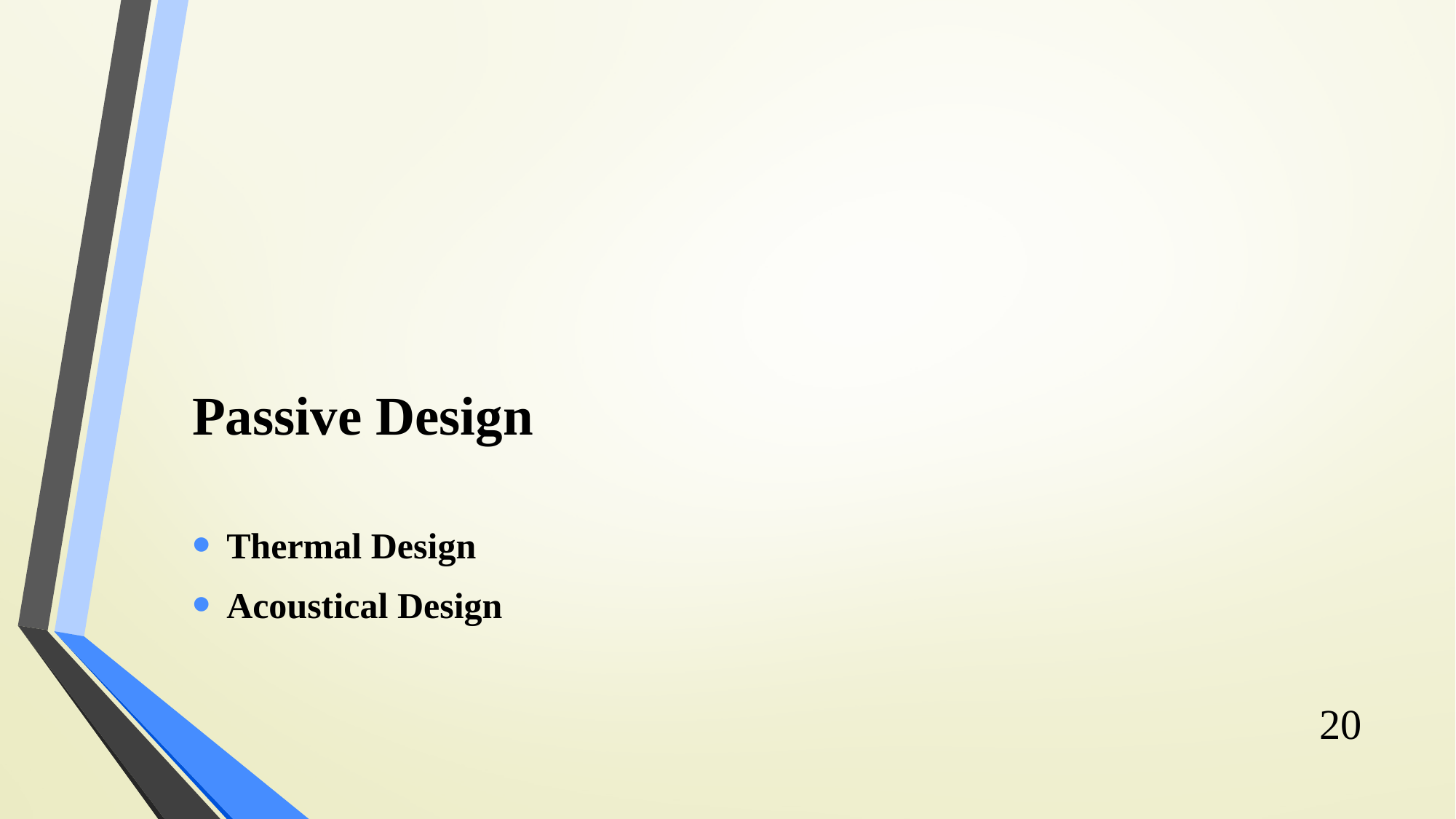

Passive Design

Thermal Design
Acoustical Design

20